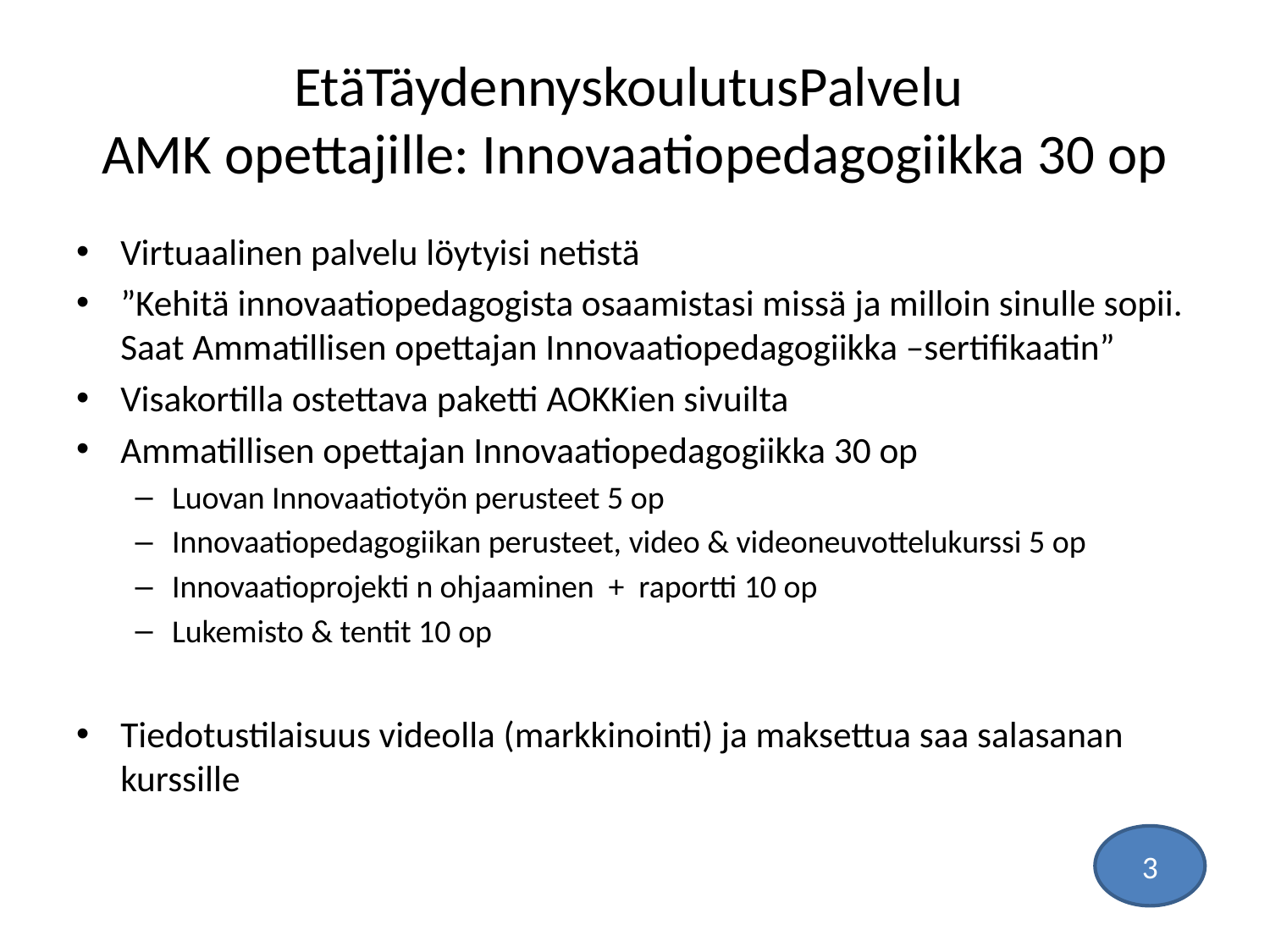

# EtäTäydennyskoulutusPalvelu AMK opettajille: Innovaatiopedagogiikka 30 op
Virtuaalinen palvelu löytyisi netistä
”Kehitä innovaatiopedagogista osaamistasi missä ja milloin sinulle sopii. Saat Ammatillisen opettajan Innovaatiopedagogiikka –sertifikaatin”
Visakortilla ostettava paketti AOKKien sivuilta
Ammatillisen opettajan Innovaatiopedagogiikka 30 op
Luovan Innovaatiotyön perusteet 5 op
Innovaatiopedagogiikan perusteet, video & videoneuvottelukurssi 5 op
Innovaatioprojekti n ohjaaminen  +  raportti 10 op
Lukemisto & tentit 10 op

Tiedotustilaisuus videolla (markkinointi) ja maksettua saa salasanan kurssille

3